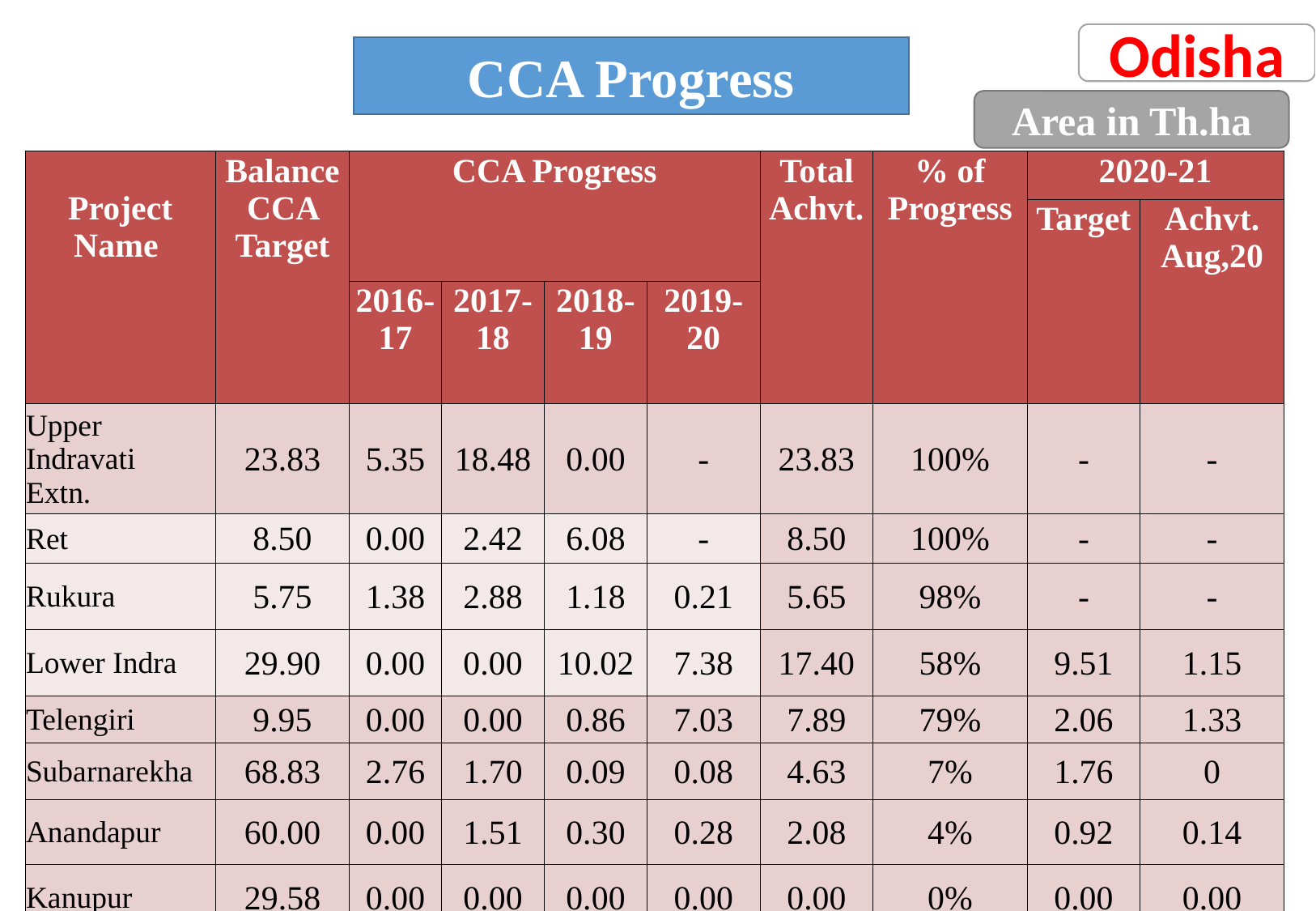

Odisha
CCA Progress
Area in Th.ha
| Project Name | Balance CCA Target | CCA Progress |  |  |  | Total Achvt. | % of Progress | 2020-21 |  |
| --- | --- | --- | --- | --- | --- | --- | --- | --- | --- |
|  |  |  |  |  |  |  |  | Target | Achvt. Aug,20 |
|  |  | 2016-17 | 2017-18 | 2018-19 | 2019-20 |  |  |  |  |
| Upper Indravati Extn. | 23.83 | 5.35 | 18.48 | 0.00 | - | 23.83 | 100% | - | - |
| Ret | 8.50 | 0.00 | 2.42 | 6.08 | - | 8.50 | 100% | - | - |
| Rukura | 5.75 | 1.38 | 2.88 | 1.18 | 0.21 | 5.65 | 98% | - | - |
| Lower Indra | 29.90 | 0.00 | 0.00 | 10.02 | 7.38 | 17.40 | 58% | 9.51 | 1.15 |
| Telengiri | 9.95 | 0.00 | 0.00 | 0.86 | 7.03 | 7.89 | 79% | 2.06 | 1.33 |
| Subarnarekha | 68.83 | 2.76 | 1.70 | 0.09 | 0.08 | 4.63 | 7% | 1.76 | 0 |
| Anandapur | 60.00 | 0.00 | 1.51 | 0.30 | 0.28 | 2.08 | 4% | 0.92 | 0.14 |
| Kanupur | 29.58 | 0.00 | 0.00 | 0.00 | 0.00 | 0.00 | 0% | 0.00 | 0.00 |
| Total | 236.34 | 9.49 | 26.99 | 18.67 | 14.98 | 69.98 | 30% | 14.25 | 2.62 |